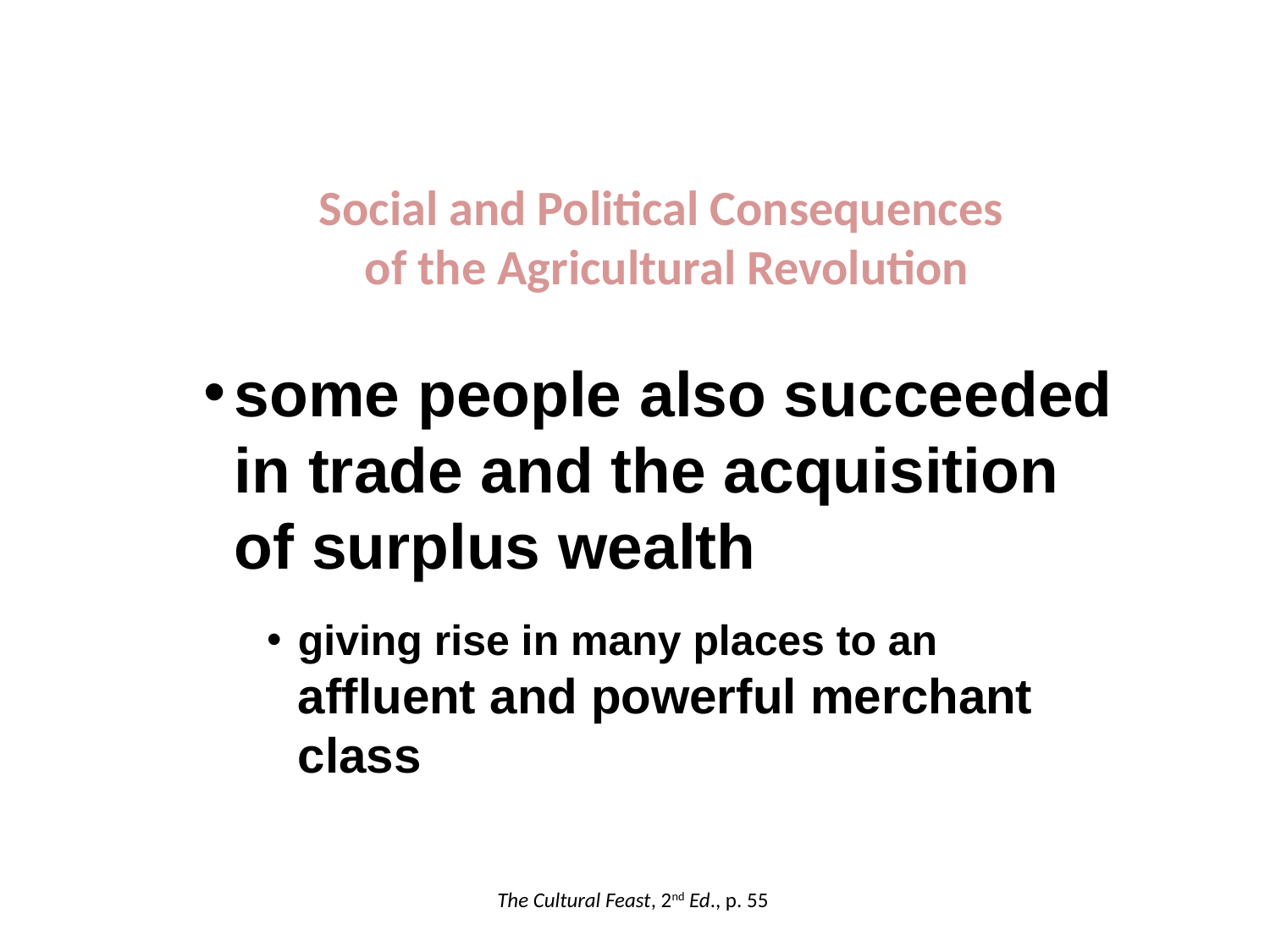

Social and Political Consequences
of the Agricultural Revolution
some people also succeeded in trade and the acquisition of surplus wealth

giving rise in many places to an
	affluent and powerful merchant class
The Cultural Feast, 2nd Ed., p. 55